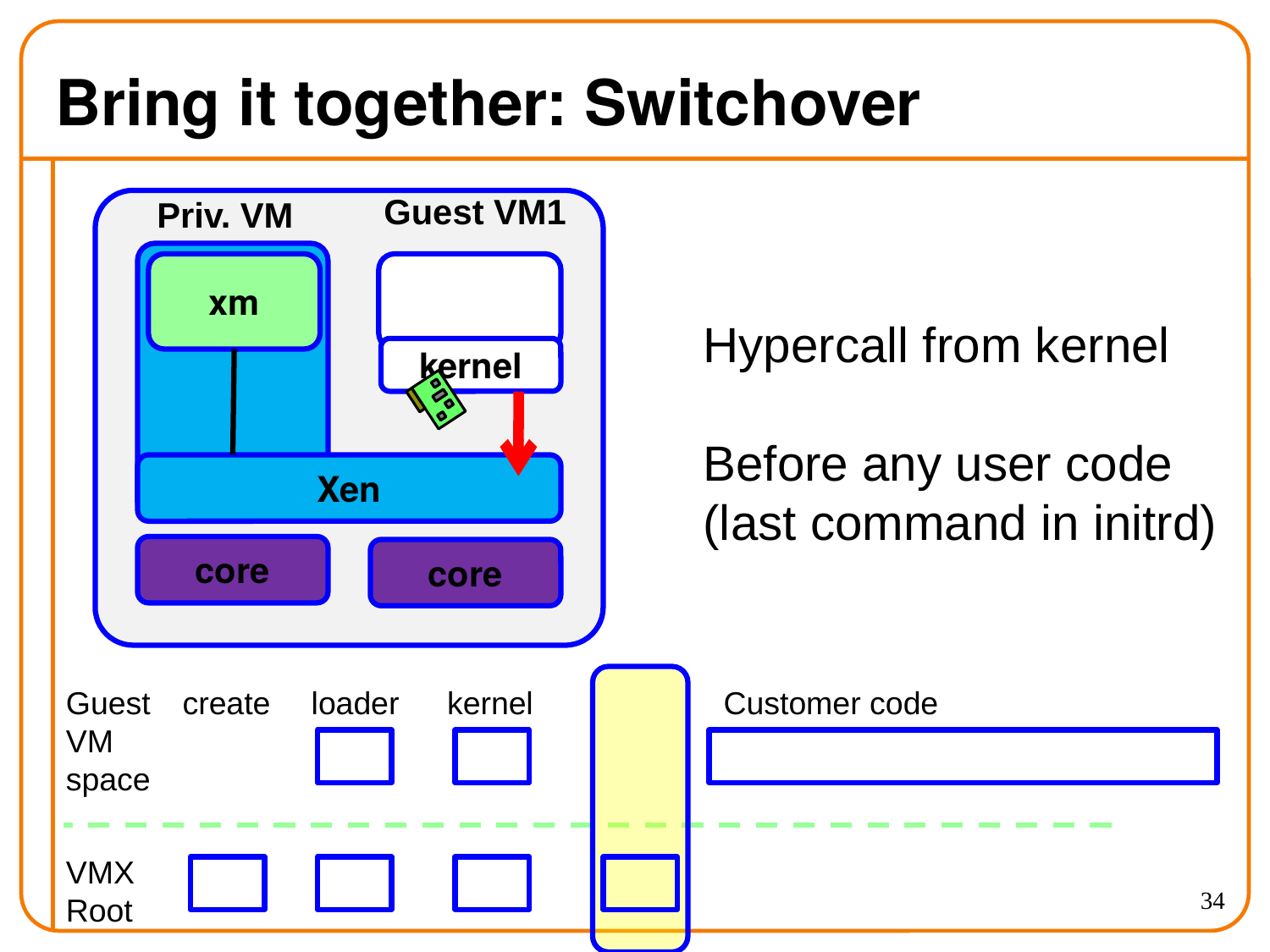

# Bring it together: Switchover

Guest VM1
Priv. VM

xm

Hypercall from kernel

Before any user code
(last command in initrd)
kernel

Xen
core
core

Guest
VM
space
create
loader
kernel
Customer code

VMX
Root

34